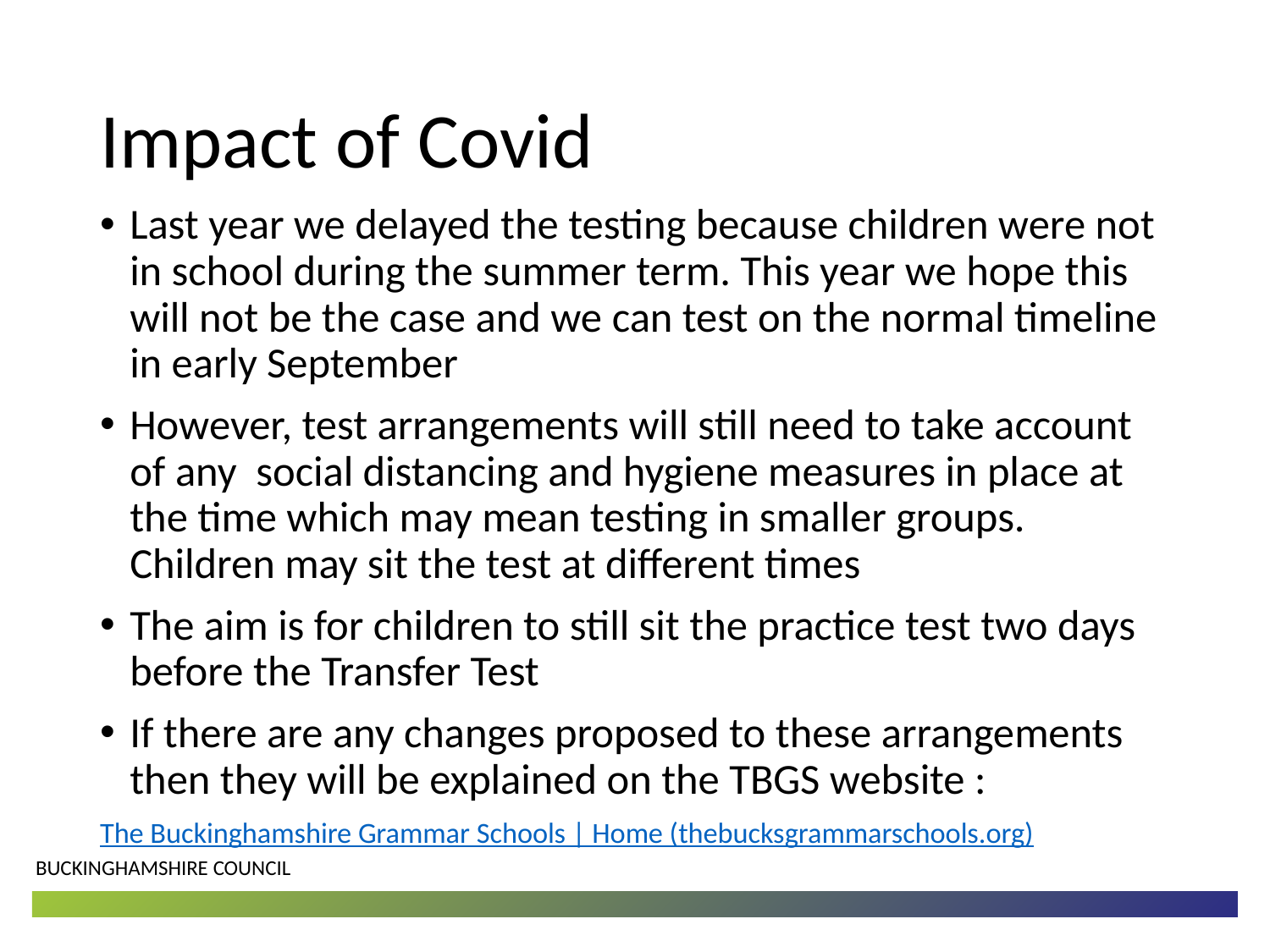

# Impact of Covid
Last year we delayed the testing because children were not in school during the summer term. This year we hope this will not be the case and we can test on the normal timeline in early September
However, test arrangements will still need to take account of any  social distancing and hygiene measures in place at the time which may mean testing in smaller groups. Children may sit the test at different times
The aim is for children to still sit the practice test two days before the Transfer Test
If there are any changes proposed to these arrangements then they will be explained on the TBGS website :
The Buckinghamshire Grammar Schools | Home (thebucksgrammarschools.org)